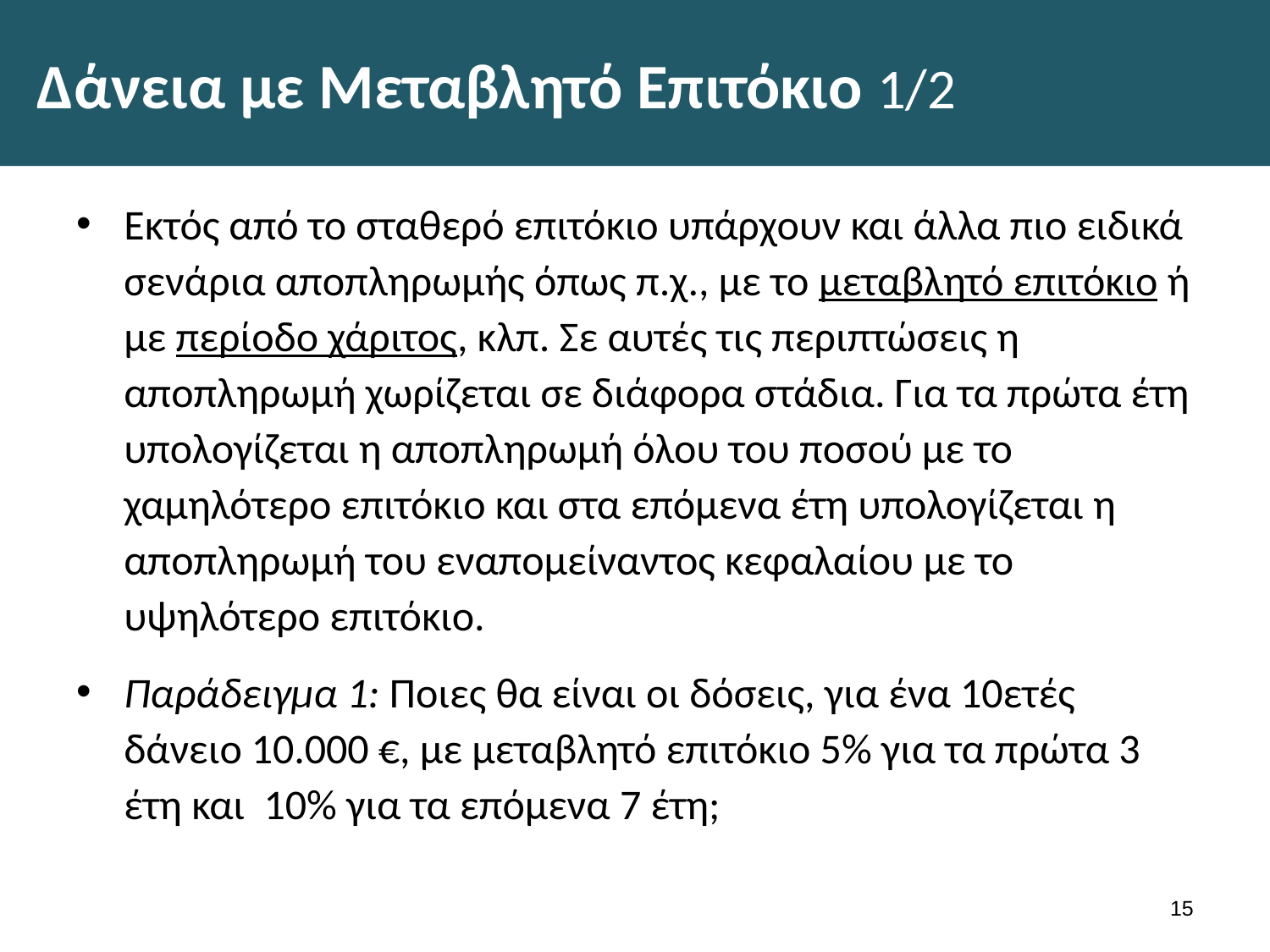

# Δάνεια με Μεταβλητό Επιτόκιο 1/2
Εκτός από το σταθερό επιτόκιο υπάρχουν και άλλα πιο ειδικά σενάρια αποπληρωμής όπως π.χ., με το μεταβλητό επιτόκιο ή με περίοδο χάριτος, κλπ. Σε αυτές τις περιπτώσεις η αποπληρωμή χωρίζεται σε διάφορα στάδια. Για τα πρώτα έτη υπολογίζεται η αποπληρωμή όλου του ποσού με το χαμηλότερο επιτόκιο και στα επόμενα έτη υπολογίζεται η αποπληρωμή του εναπομείναντος κεφαλαίου με το υψηλότερο επιτόκιο.
Παράδειγμα 1: Ποιες θα είναι οι δόσεις, για ένα 10ετές δάνειο 10.000 €, με μεταβλητό επιτόκιο 5% για τα πρώτα 3 έτη και  10% για τα επόμενα 7 έτη;

15